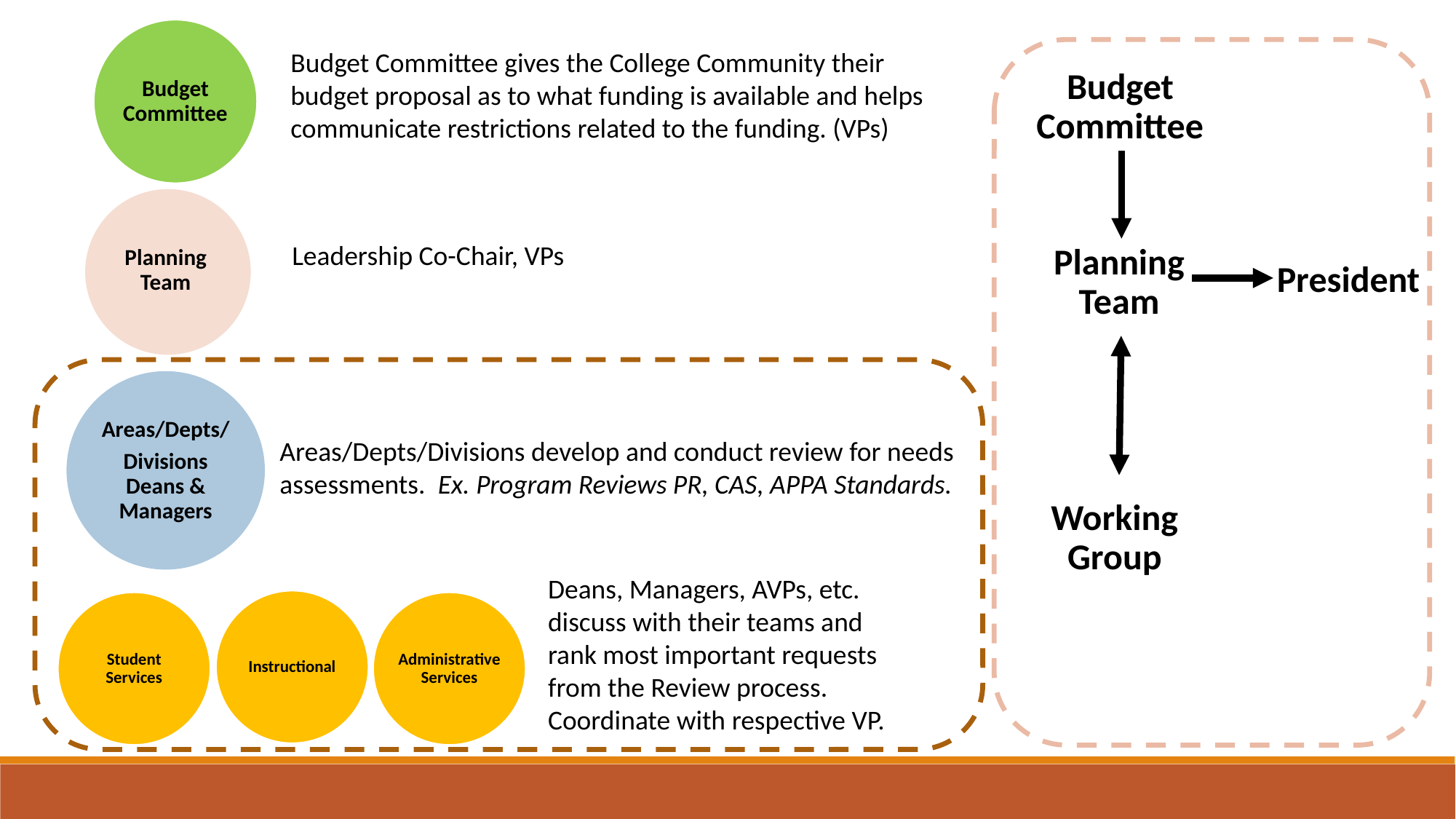

Budget Committee
Budget Committee gives the College Community their budget proposal as to what funding is available and helps communicate restrictions related to the funding. (VPs)

Budget Committee

Planning Team

President

Planning Team

Leadership Co-Chair, VPs

Areas/Depts/
Divisions Deans & Managers
Areas/Depts/Divisions develop and conduct review for needs assessments.  Ex. Program Reviews PR, CAS, APPA Standards.

Working Group

Deans, Managers, AVPs, etc. discuss with their teams and rank most important requests from the Review process. Coordinate with respective VP.

Instructional

Student Services

Administrative Services